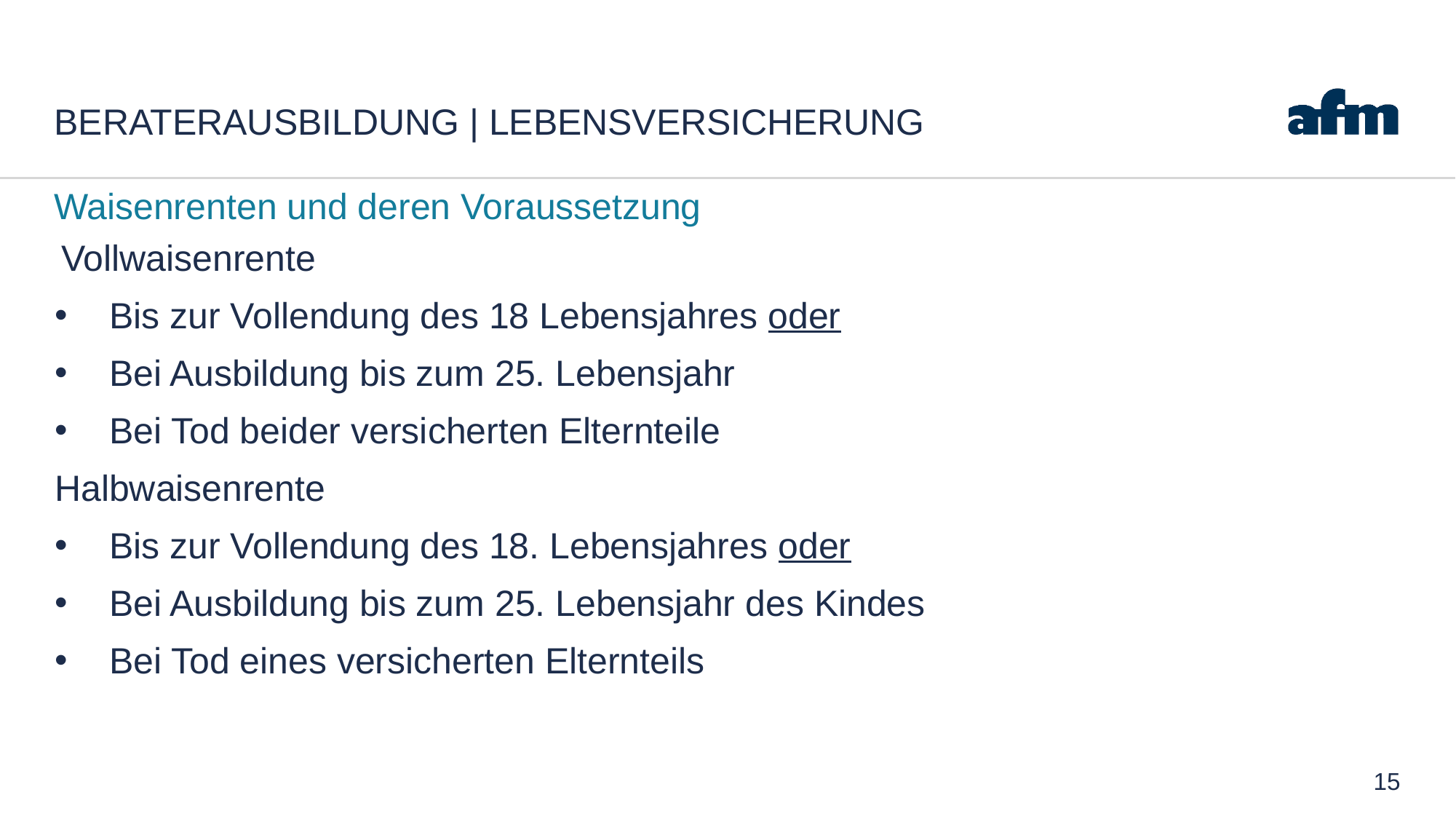

# Beraterausbildung | Lebensversicherung
Waisenrenten und deren Voraussetzung
 Vollwaisenrente
Bis zur Vollendung des 18 Lebensjahres oder
Bei Ausbildung bis zum 25. Lebensjahr
Bei Tod beider versicherten Elternteile
Halbwaisenrente
Bis zur Vollendung des 18. Lebensjahres oder
Bei Ausbildung bis zum 25. Lebensjahr des Kindes
Bei Tod eines versicherten Elternteils

15